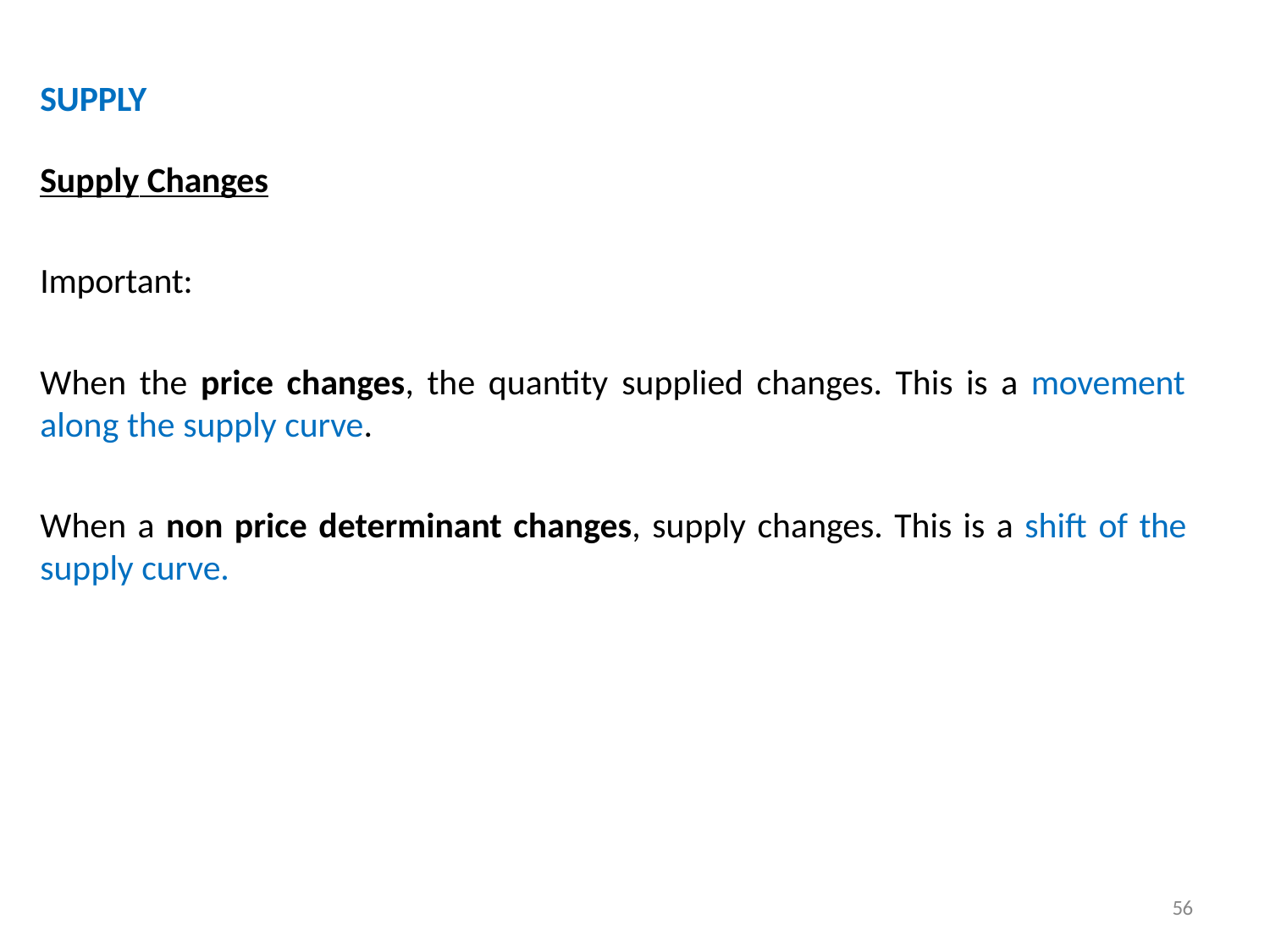

SUPPLY
Supply Changes

Important:

When the price changes, the quantity supplied changes. This is a movement
along the supply curve.

When a non price determinant changes, supply changes. This is a shift of the supply curve.
56